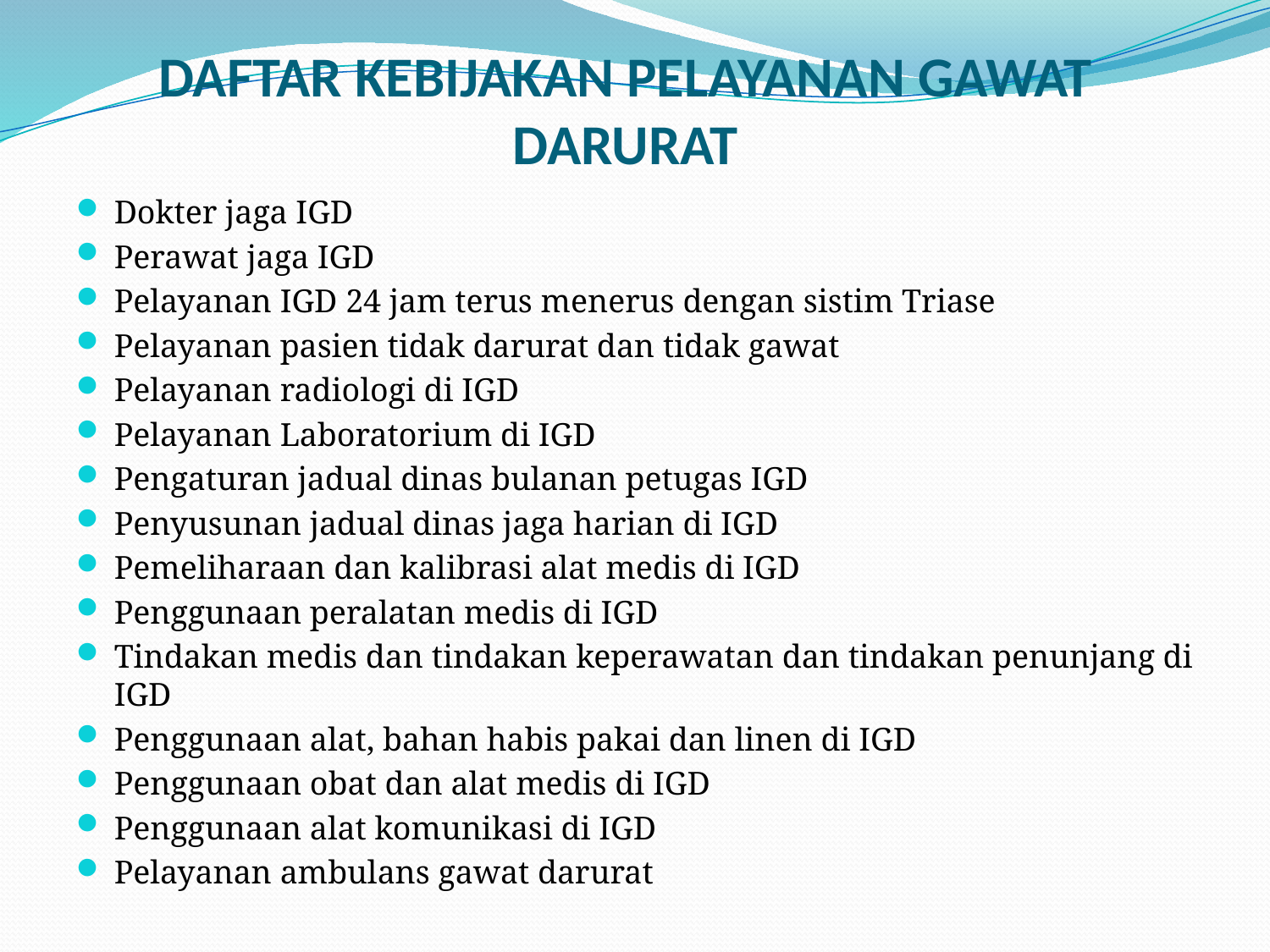

# DAFTAR KEBIJAKAN PELAYANAN GAWAT DARURAT
Dokter jaga IGD
Perawat jaga IGD
Pelayanan IGD 24 jam terus menerus dengan sistim Triase
Pelayanan pasien tidak darurat dan tidak gawat
Pelayanan radiologi di IGD
Pelayanan Laboratorium di IGD
Pengaturan jadual dinas bulanan petugas IGD
Penyusunan jadual dinas jaga harian di IGD
Pemeliharaan dan kalibrasi alat medis di IGD
Penggunaan peralatan medis di IGD
Tindakan medis dan tindakan keperawatan dan tindakan penunjang di IGD
Penggunaan alat, bahan habis pakai dan linen di IGD
Penggunaan obat dan alat medis di IGD
Penggunaan alat komunikasi di IGD
Pelayanan ambulans gawat darurat